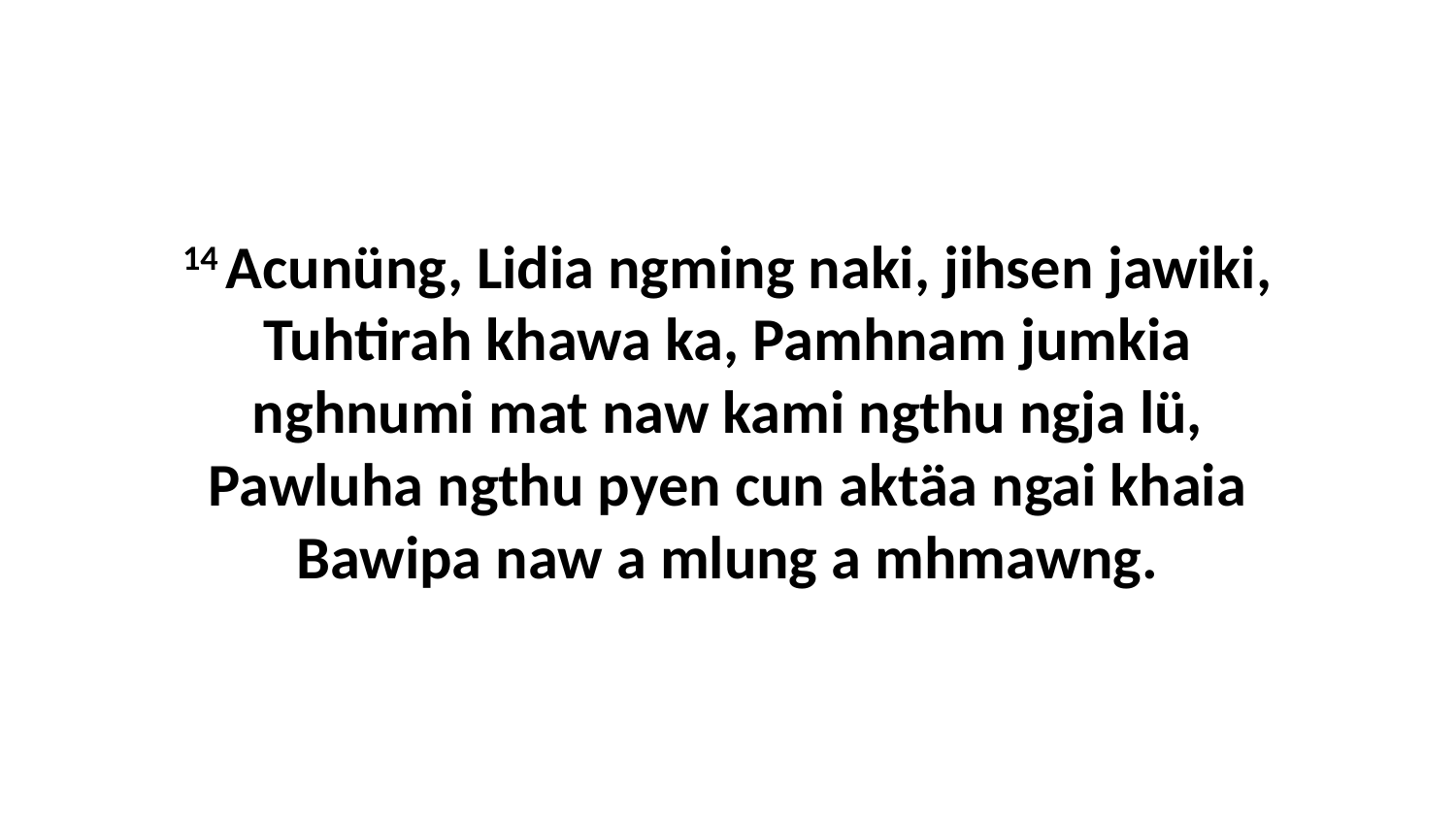

14 Acunüng, Lidia ngming naki, jihsen jawiki, Tuhtirah khawa ka, Pamhnam jumkia nghnumi mat naw kami ngthu ngja lü, Pawluha ngthu pyen cun aktäa ngai khaia Bawipa naw a mlung a mhmawng.